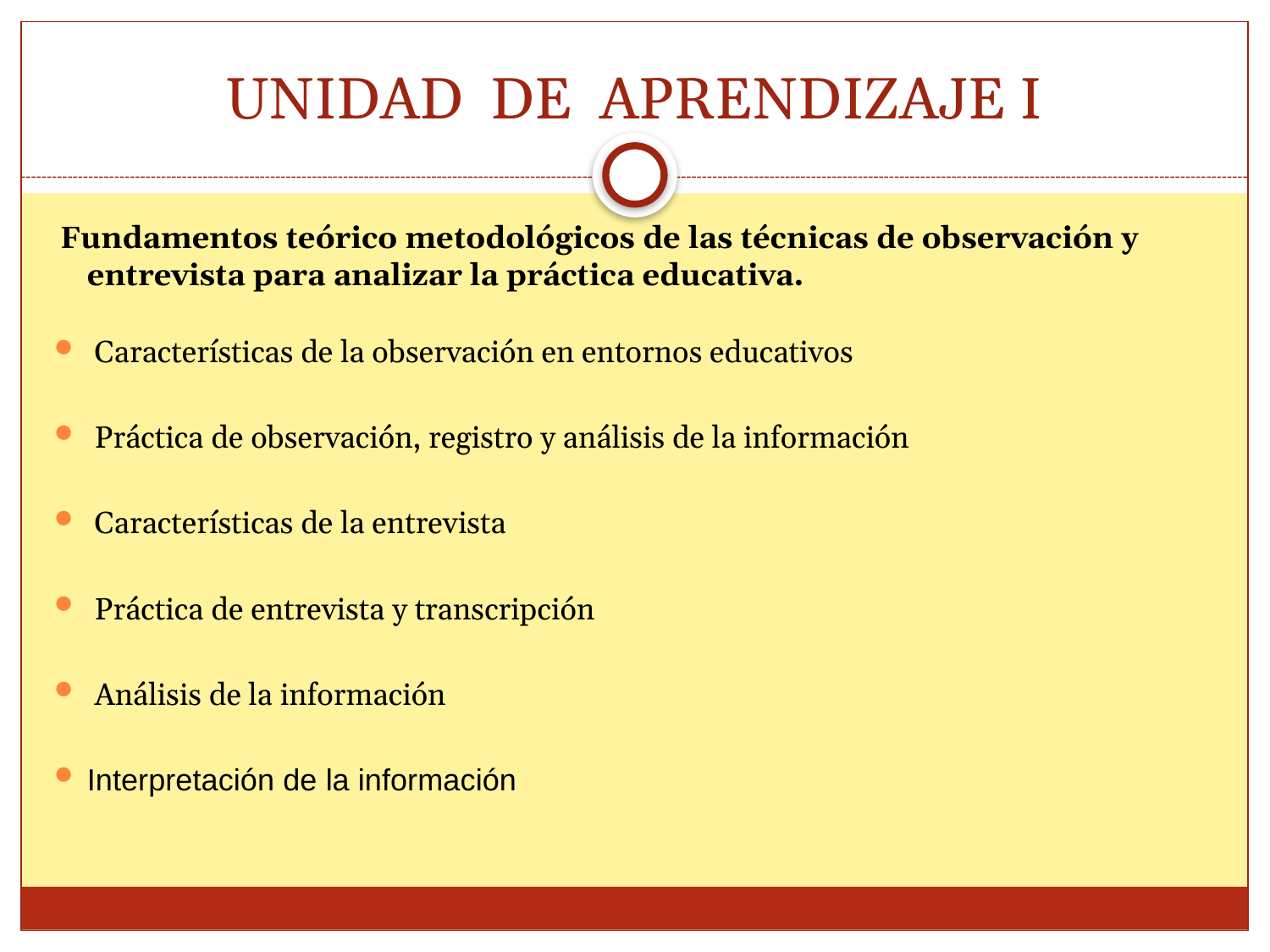

# UNIDAD  DE  APRENDIZAJE I
 Fundamentos teórico metodológicos de las técnicas de observación y entrevista para analizar la práctica educativa.

 Características de la observación en entornos educativos

 Práctica de observación, registro y análisis de la información

 Características de la entrevista

 Práctica de entrevista y transcripción

 Análisis de la información

Interpretación de la información